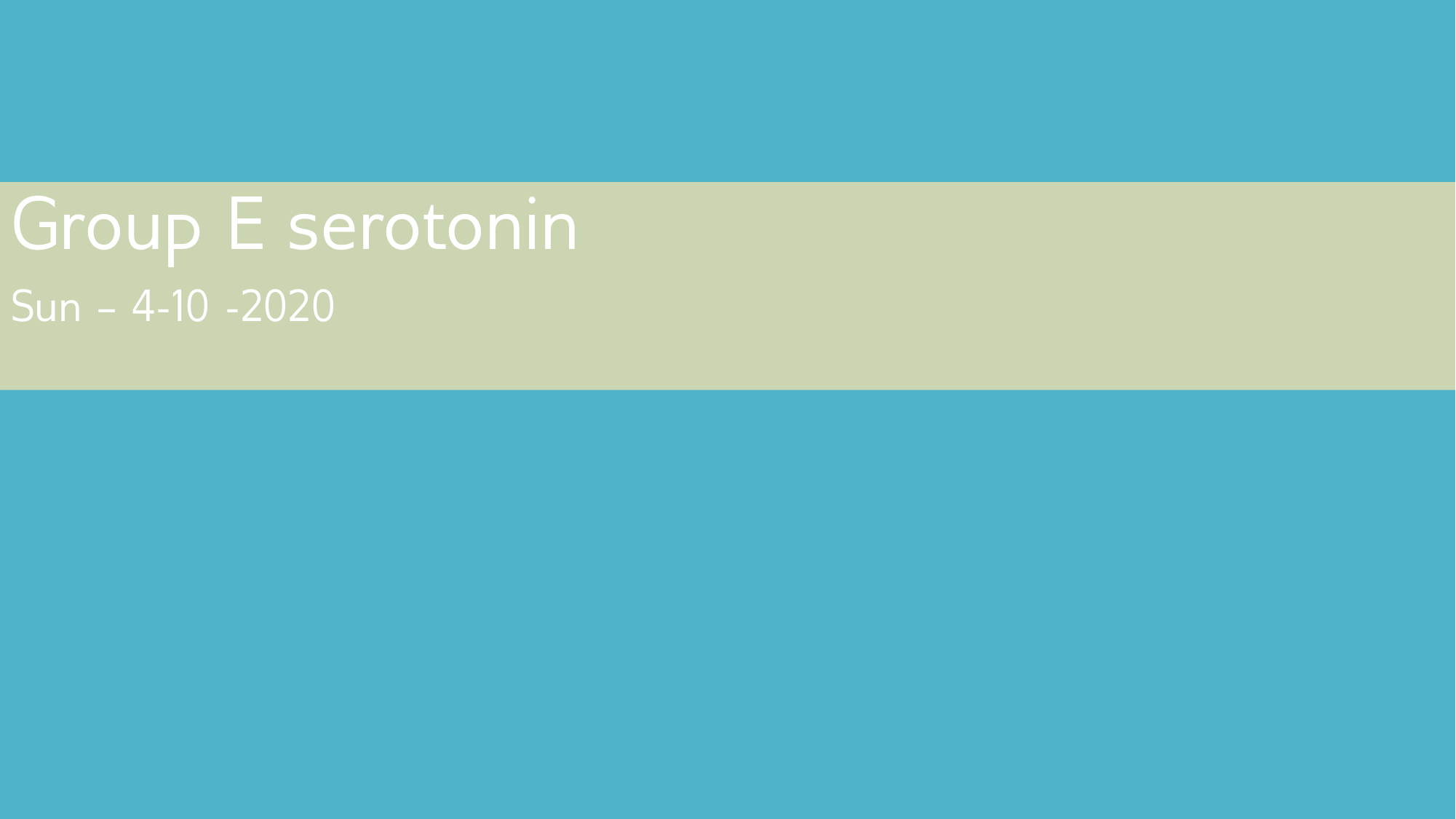

Group E serotonin
Sun – 4-10 -2020